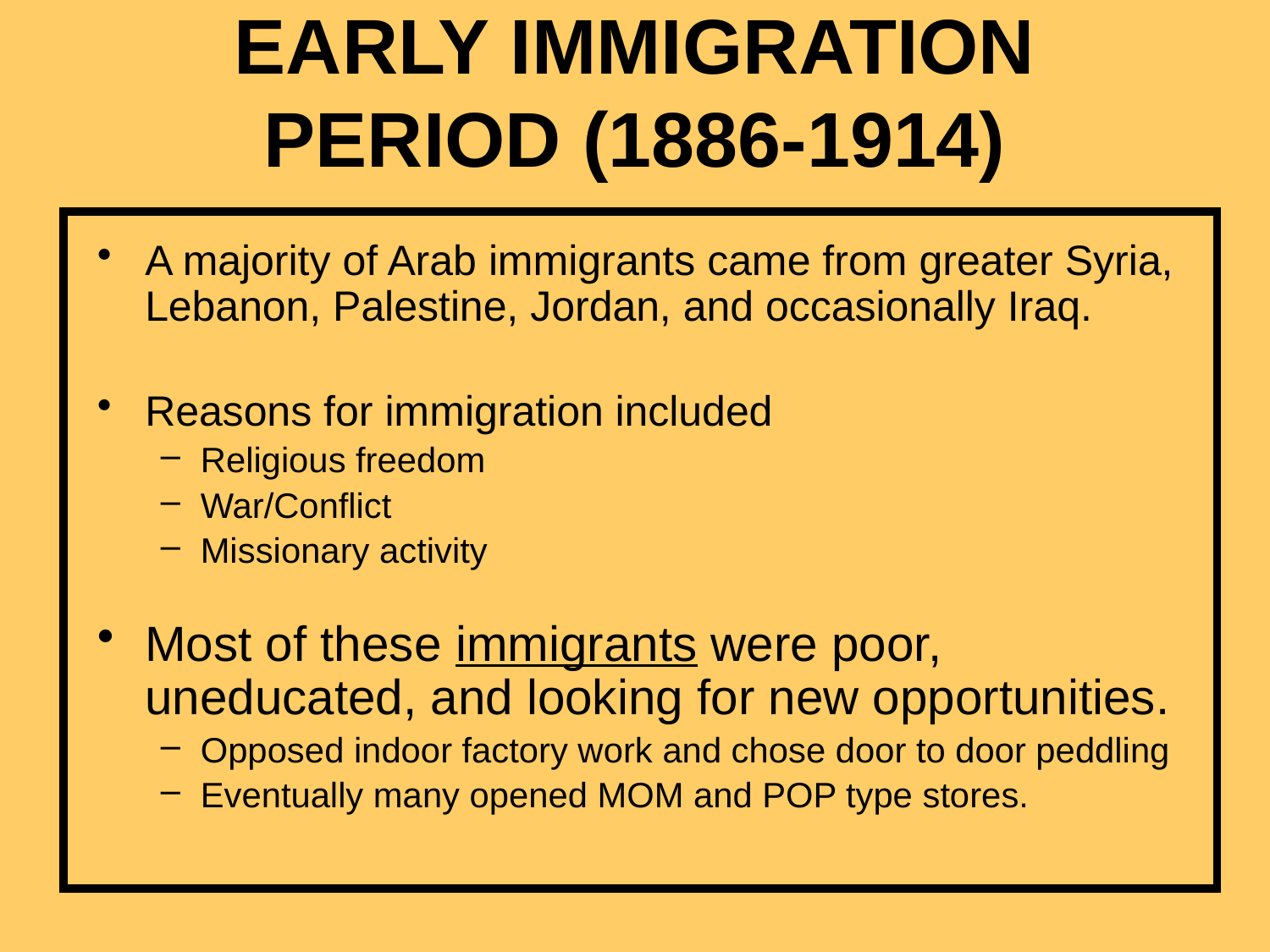

# EARLY IMMIGRATION PERIOD (1886-1914)

A majority of Arab immigrants came from greater Syria, Lebanon, Palestine, Jordan, and occasionally Iraq.
Reasons for immigration included
Religious freedom
War/Conflict
Missionary activity
Most of these immigrants were poor, uneducated, and looking for new opportunities.
Opposed indoor factory work and chose door to door peddling
Eventually many opened MOM and POP type stores.